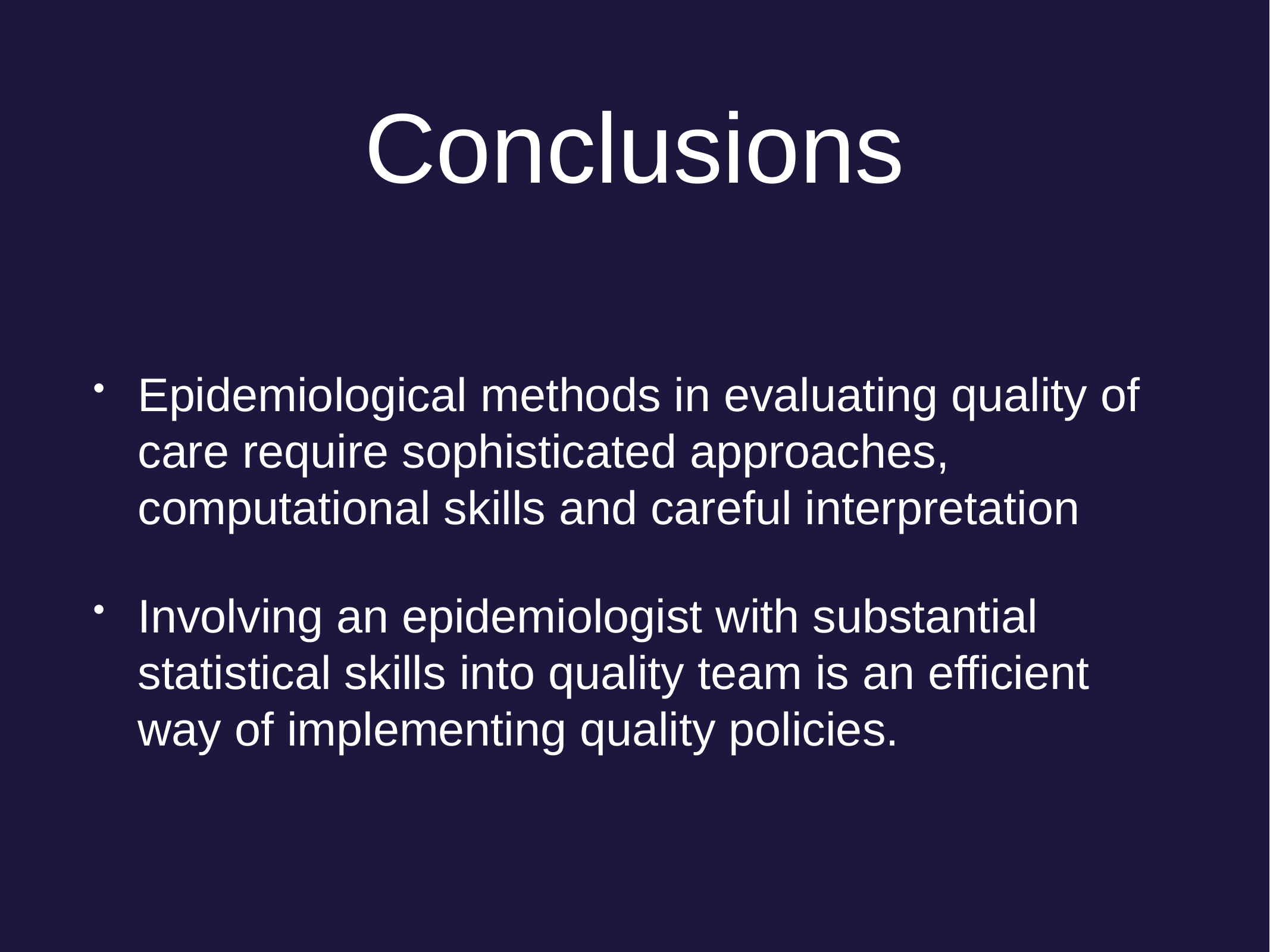

# Conclusions
Epidemiological methods in evaluating quality of care require sophisticated approaches, computational skills and careful interpretation
Involving an epidemiologist with substantial statistical skills into quality team is an efficient way of implementing quality policies.
21